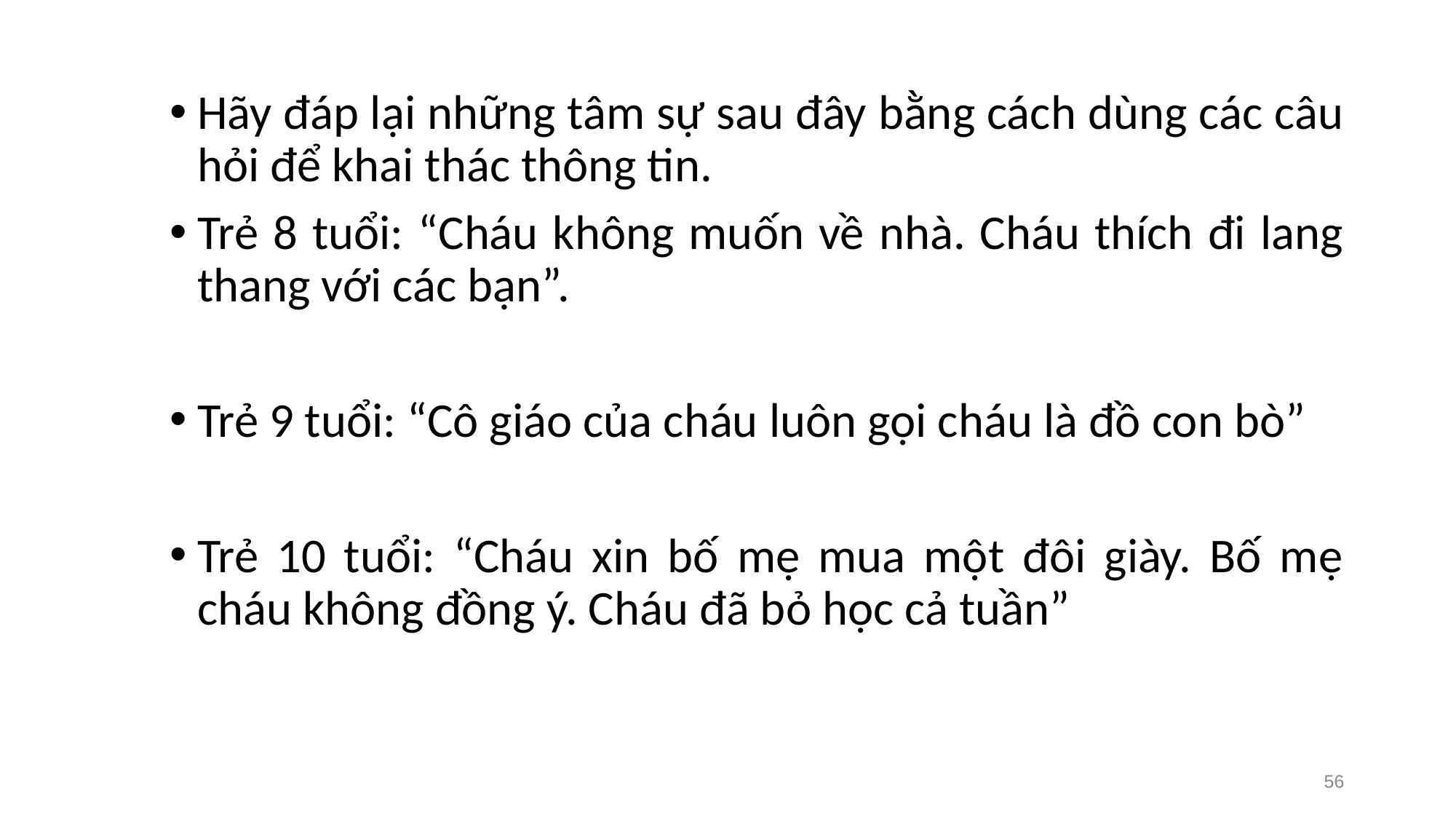

Hãy đáp lại những tâm sự sau đây bằng cách dùng các câu hỏi để khai thác thông tin.
Trẻ 8 tuổi: “Cháu không muốn về nhà. Cháu thích đi lang thang với các bạn”.

Trẻ 9 tuổi: “Cô giáo của cháu luôn gọi cháu là đồ con bò”

Trẻ 10 tuổi: “Cháu xin bố mẹ mua một đôi giày. Bố mẹ cháu không đồng ý. Cháu đã bỏ học cả tuần”
56